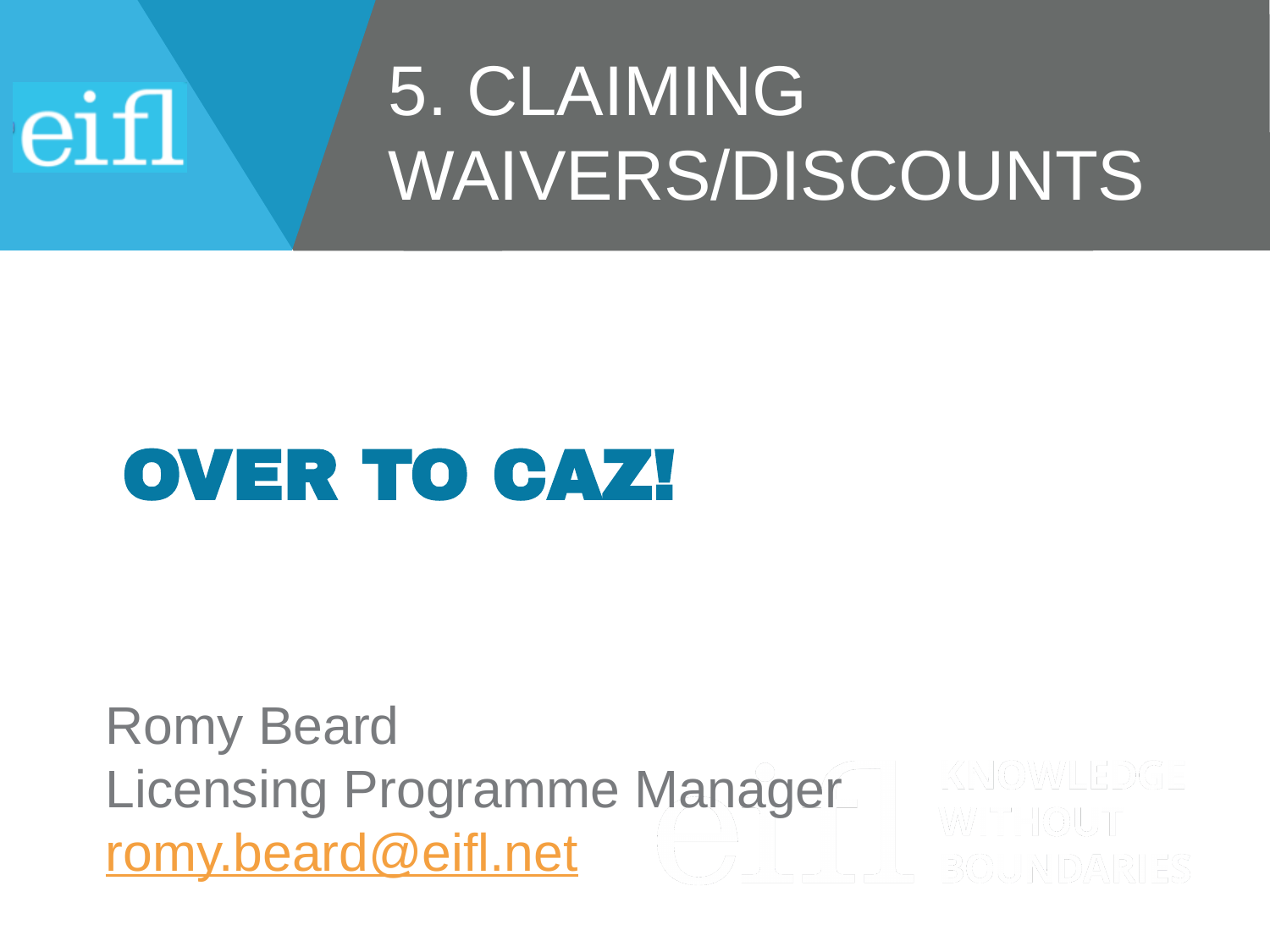

5. claiming waivers/discounts
# Over to caz!
Romy Beard
Licensing Programme Manager
romy.beard@eifl.net